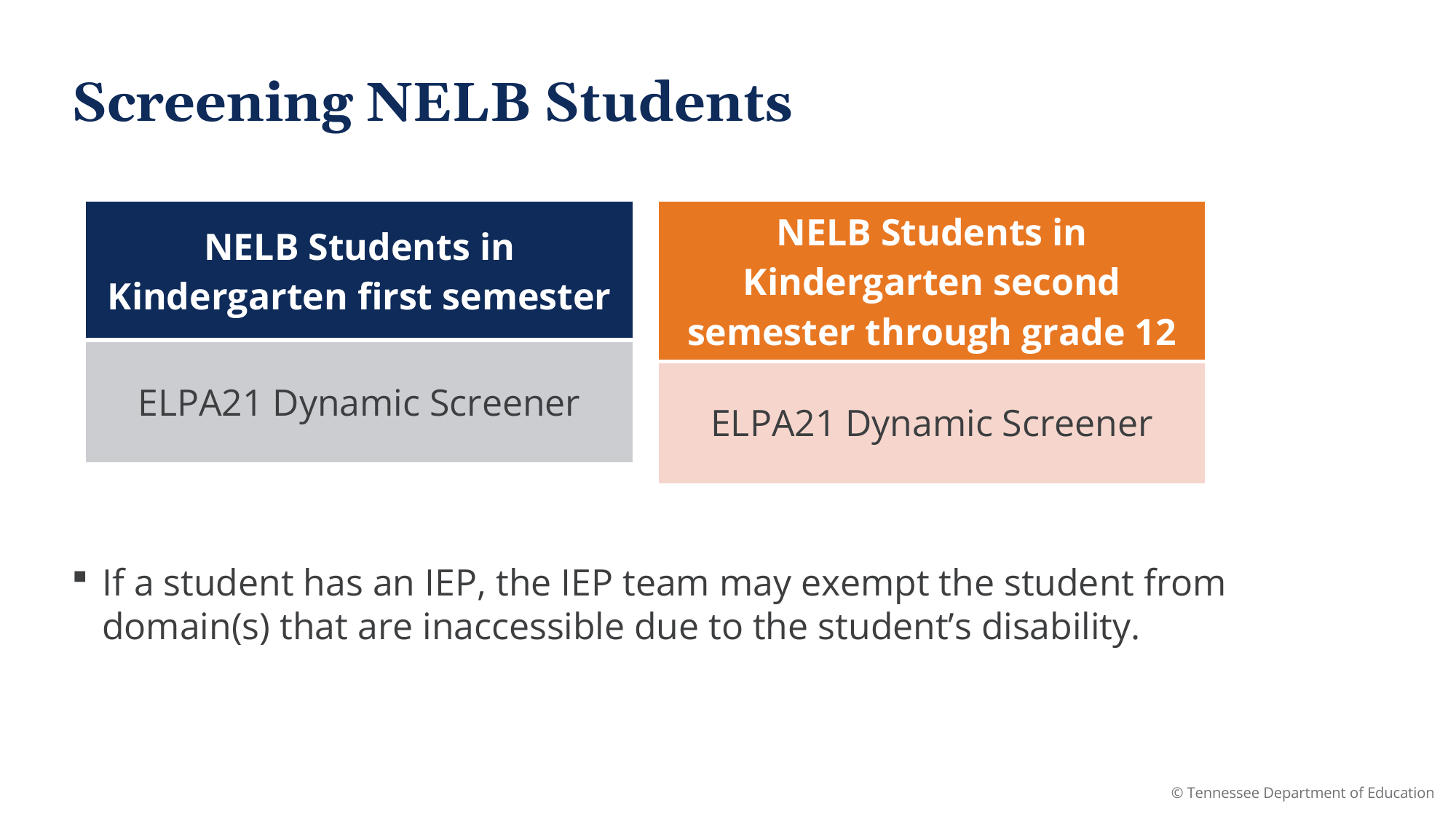

# Screening NELB Students

If a student has an IEP, the IEP team may exempt the student from domain(s) that are inaccessible due to the student’s disability.

| NELB Students in Kindergarten first semester |
| --- |
| ELPA21 Dynamic Screener |
| NELB Students in Kindergarten second semester through grade 12 |
| --- |
| ELPA21 Dynamic Screener |